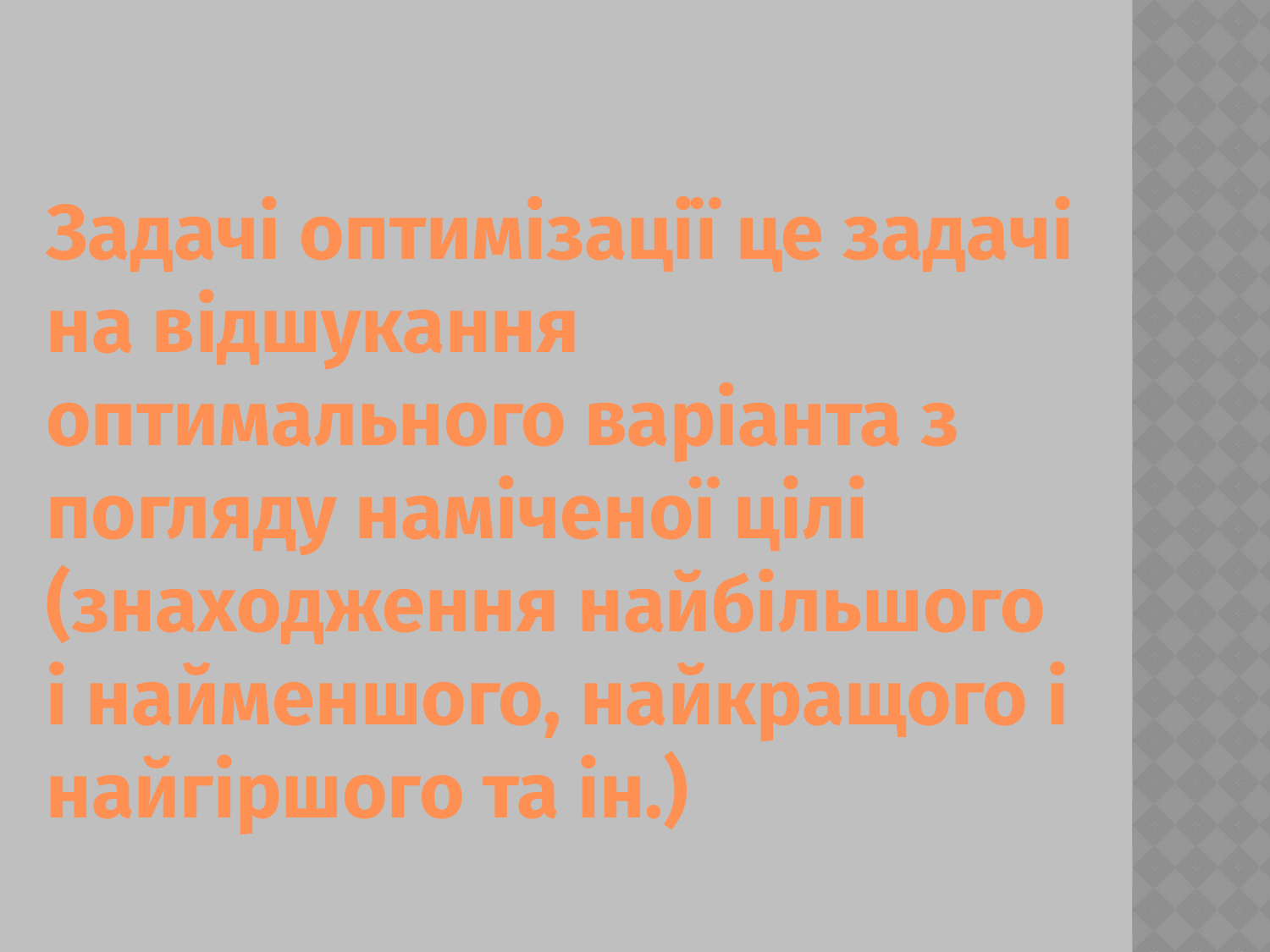

# Задачі оптимізації це задачі на відшукання оптимального варіанта з погляду наміченої цілі (знаходження найбільшого і найменшого, найкращого і найгіршого та ін.)